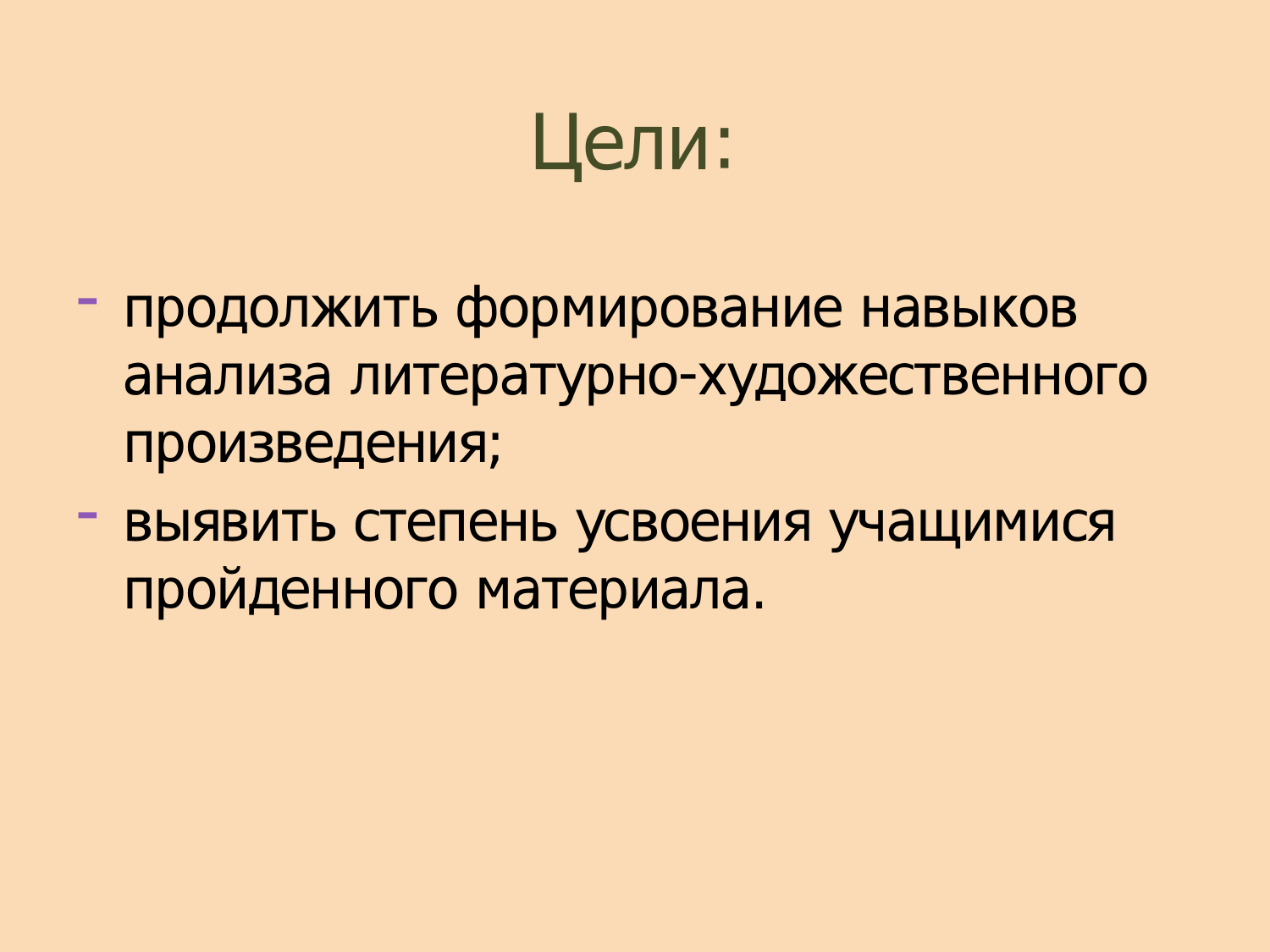

# Цели:
продолжить формирование навыков анализа литературно-художественного произведения;
выявить степень усвоения учащимися пройденного материала.